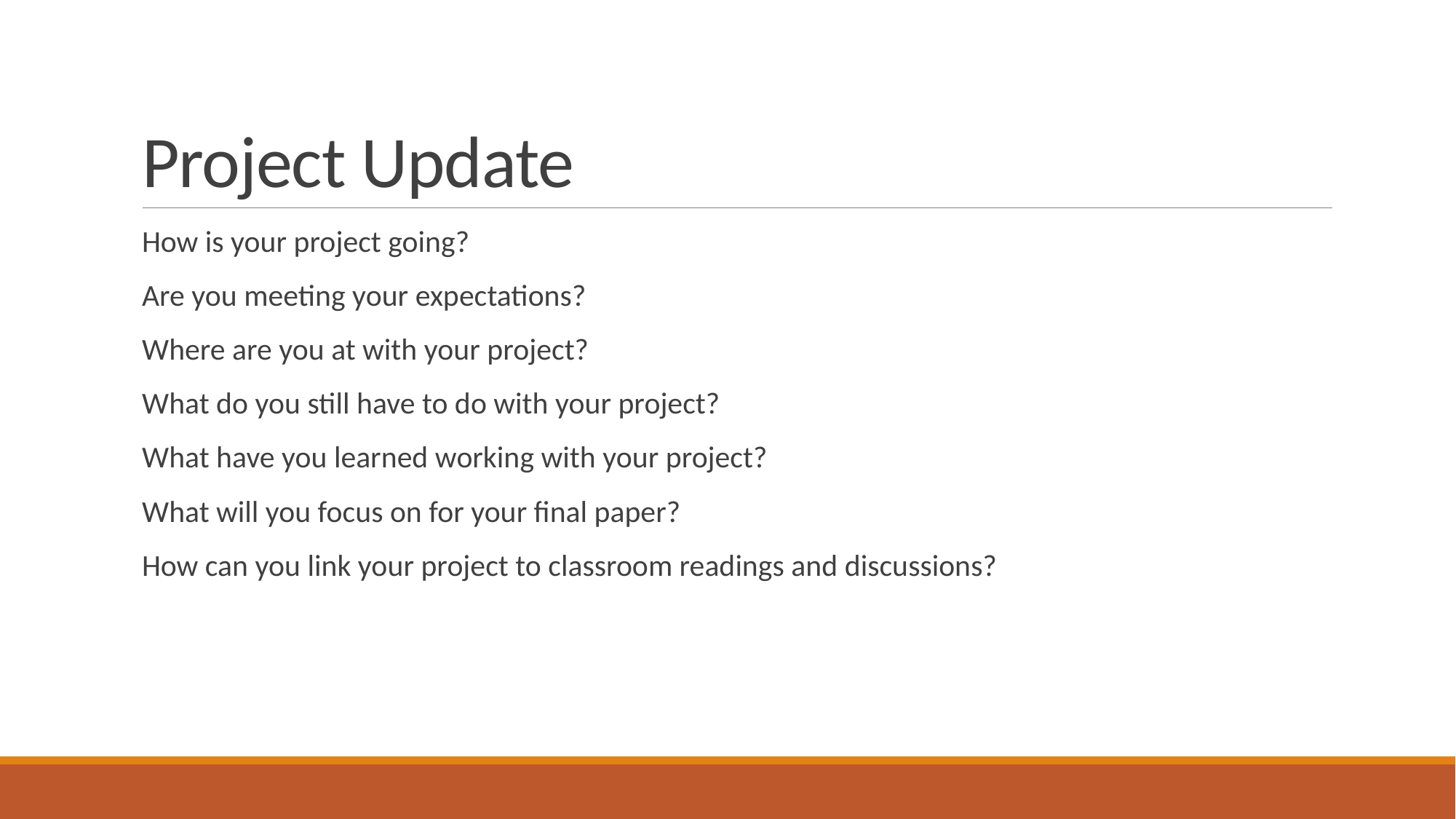

# Project Update
How is your project going?
Are you meeting your expectations?
Where are you at with your project?
What do you still have to do with your project?
What have you learned working with your project?
What will you focus on for your final paper?
How can you link your project to classroom readings and discussions?